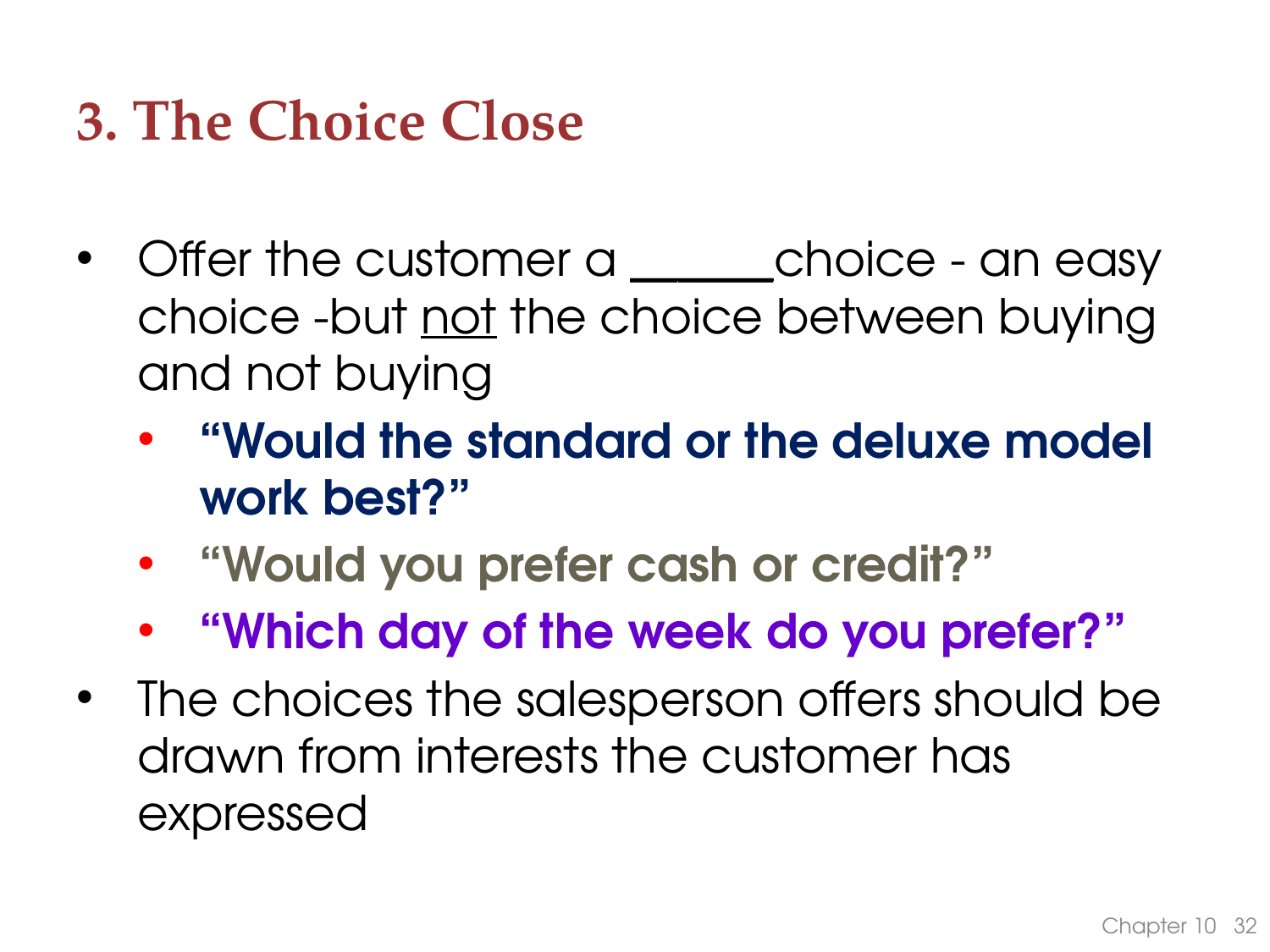

# 3. The Choice Close
Offer the customer a ______choice - an easy choice -but not the choice between buying and not buying
“Would the standard or the deluxe model work best?”
“Would you prefer cash or credit?”
“Which day of the week do you prefer?”
The choices the salesperson offers should be drawn from interests the customer has expressed